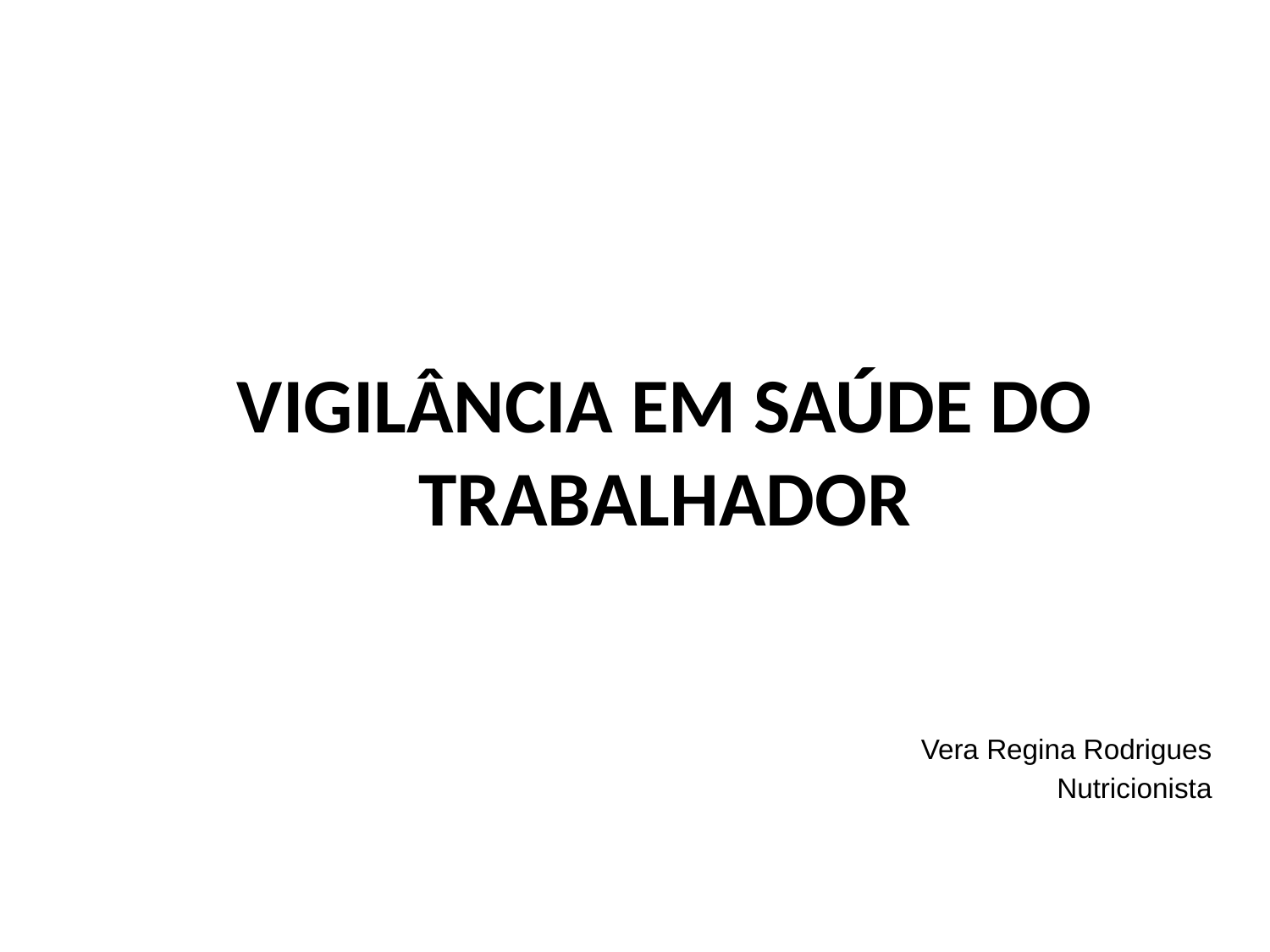

# VIGILÂNCIA EM SAÚDE DO TRABALHADOR

Vera Regina Rodrigues
Nutricionista